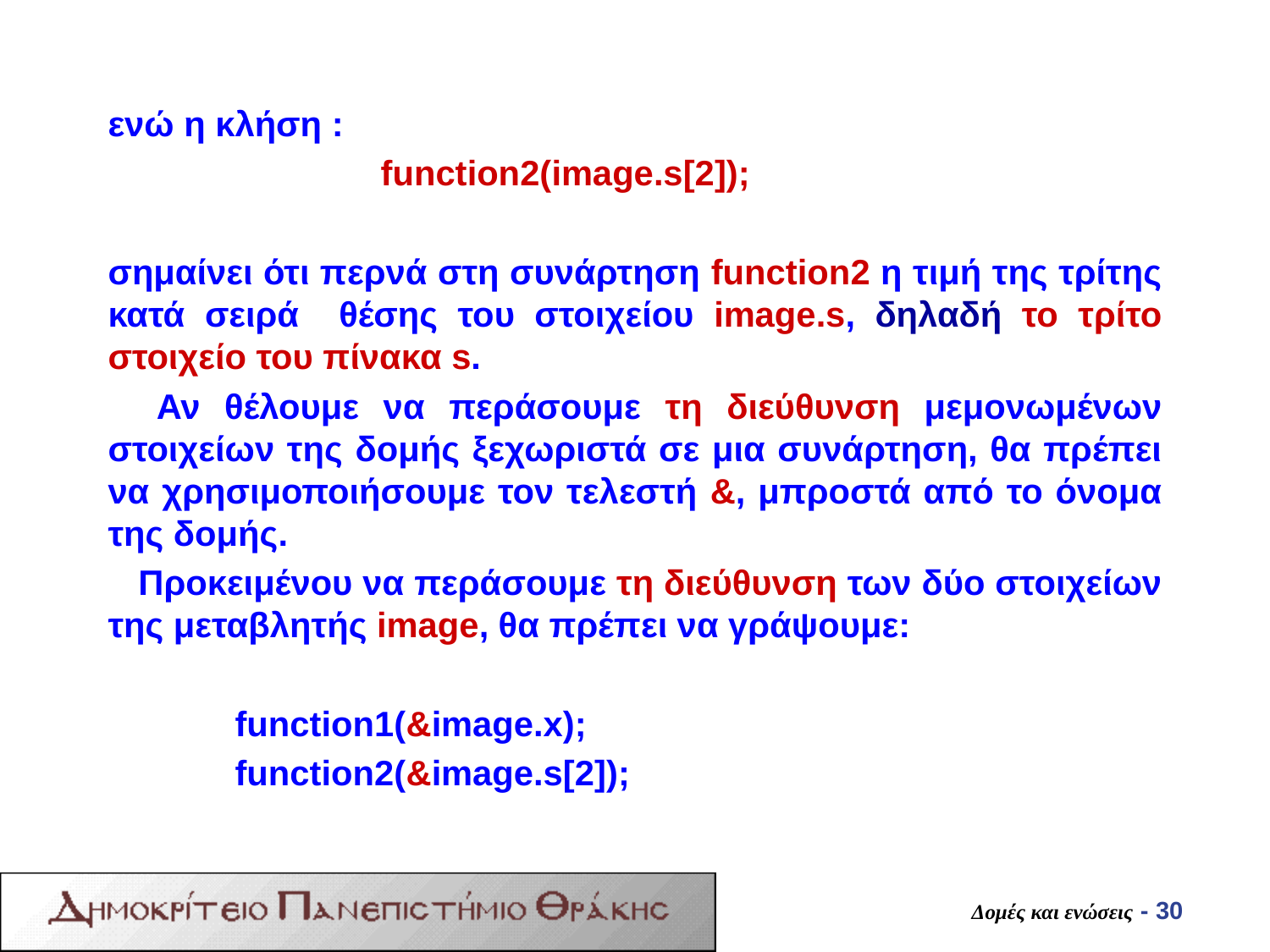

#
ενώ η κλήση :
                            function2(image.s[2]);

σημαίνει ότι περνά στη συνάρτηση function2 η τιμή της τρίτης κατά σειρά  θέσης του στοιχείου image.s, δηλαδή το τρίτο στοιχείο του πίνακα s.
  Αν θέλουμε να περάσουμε τη διεύθυνση μεμονωμένων στοιχείων της δομής ξεχωριστά σε μια συνάρτηση, θα πρέπει να χρησιμοποιήσουμε τον τελεστή &, μπροστά από το όνομα της δομής.
   Προκειμένου να περάσουμε τη διεύθυνση των δύο στοιχείων της μεταβλητής image, θα πρέπει να γράψουμε:

	function1(&image.x);
	function2(&image.s[2]);

Δομές και ενώσεις - 30